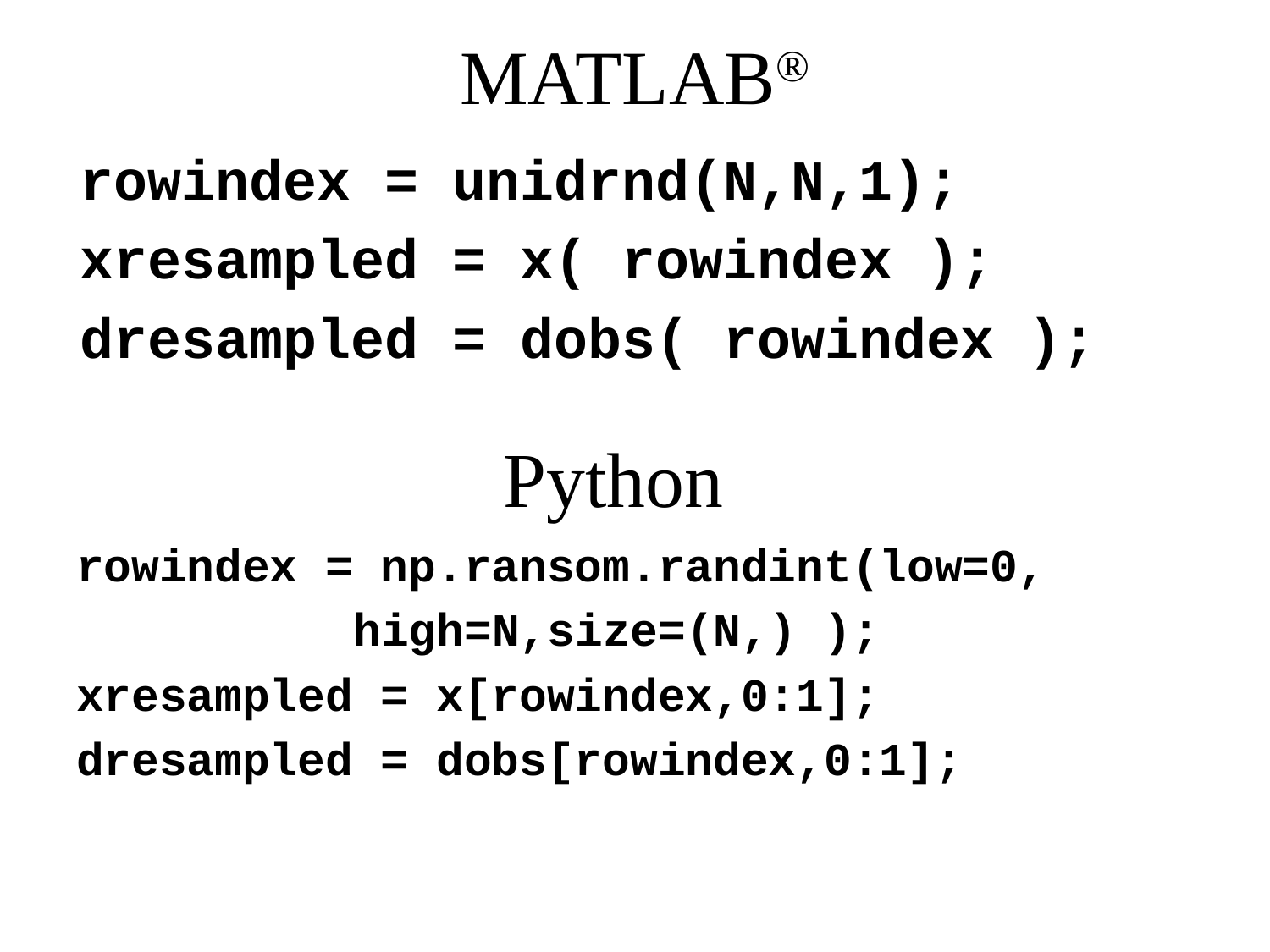

# MATLAB®
rowindex = unidrnd(N,N,1);
xresampled = x( rowindex );
dresampled = dobs( rowindex );

Python
rowindex = np.ransom.randint(low=0,
          high=N,size=(N,) );
xresampled = x[rowindex,0:1];
dresampled = dobs[rowindex,0:1];